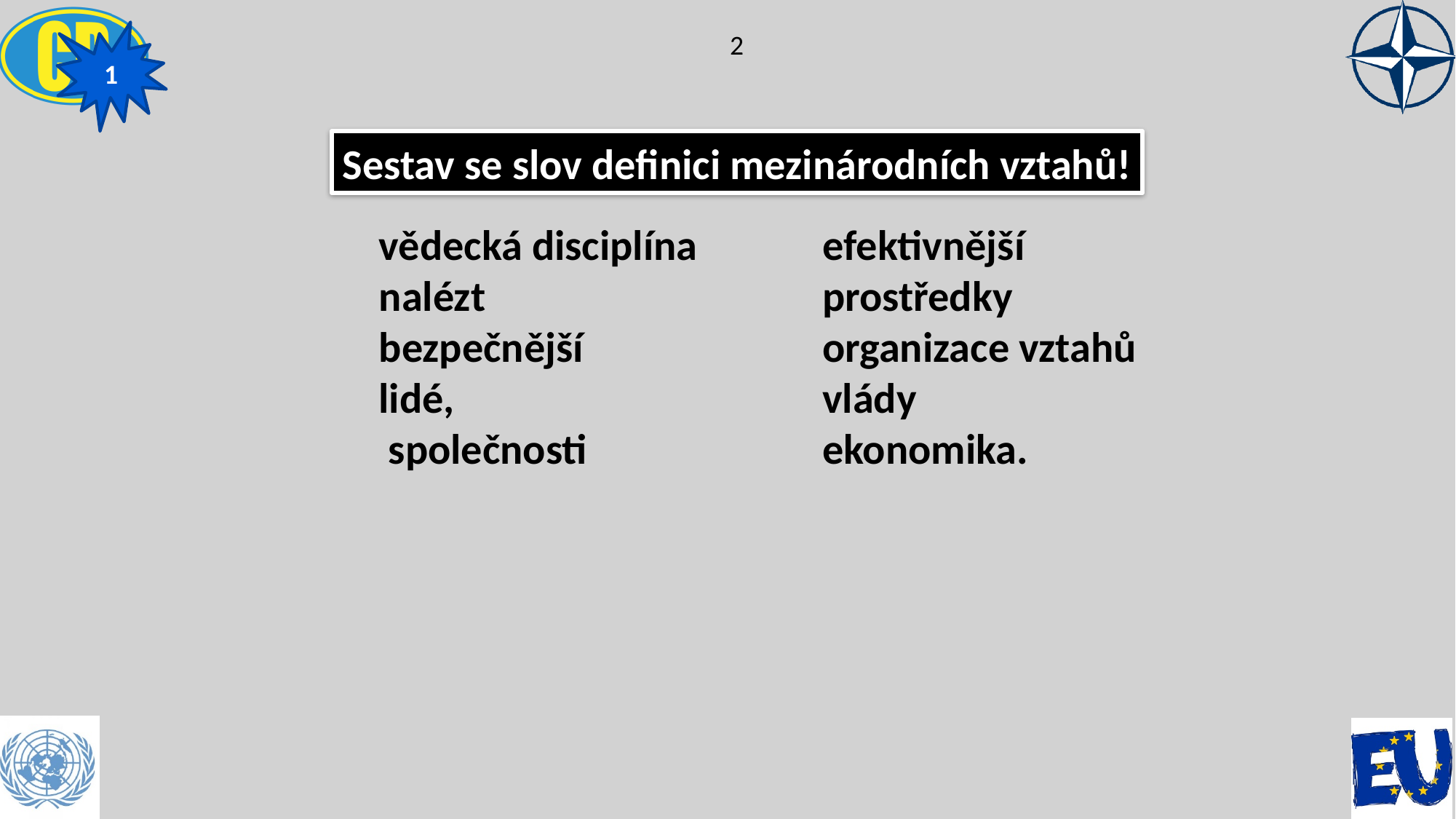

1
2
Sestav se slov definici mezinárodních vztahů!
	vědecká disciplína
	nalézt
	bezpečnější
	lidé,
	 společnosti

efektivnější
prostředky
organizace vztahů
vlády
ekonomika.